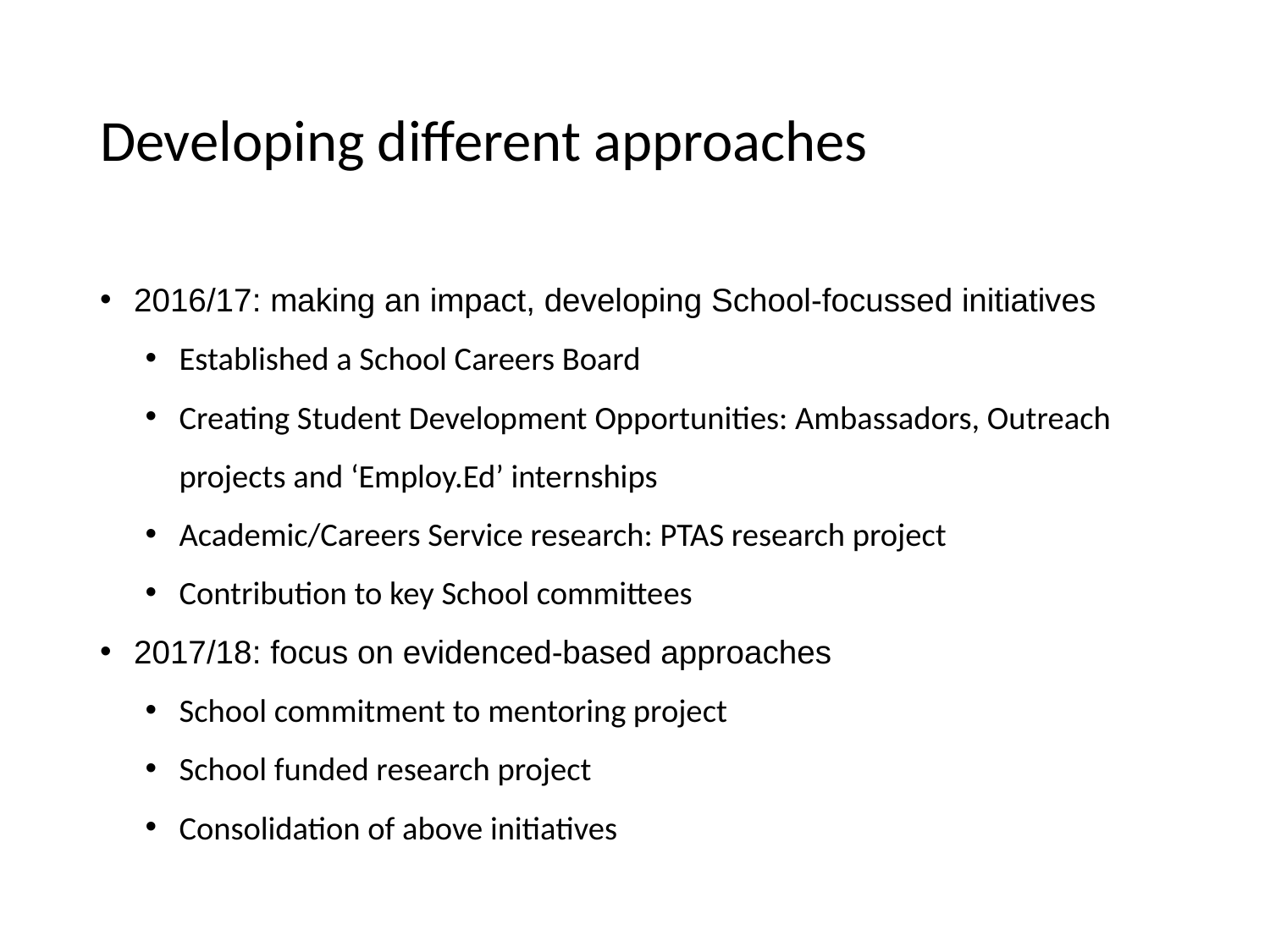

# Developing different approaches
2016/17: making an impact, developing School-focussed initiatives
Established a School Careers Board
Creating Student Development Opportunities: Ambassadors, Outreach projects and ‘Employ.Ed’ internships
Academic/Careers Service research: PTAS research project
Contribution to key School committees
2017/18: focus on evidenced-based approaches
School commitment to mentoring project
School funded research project
Consolidation of above initiatives